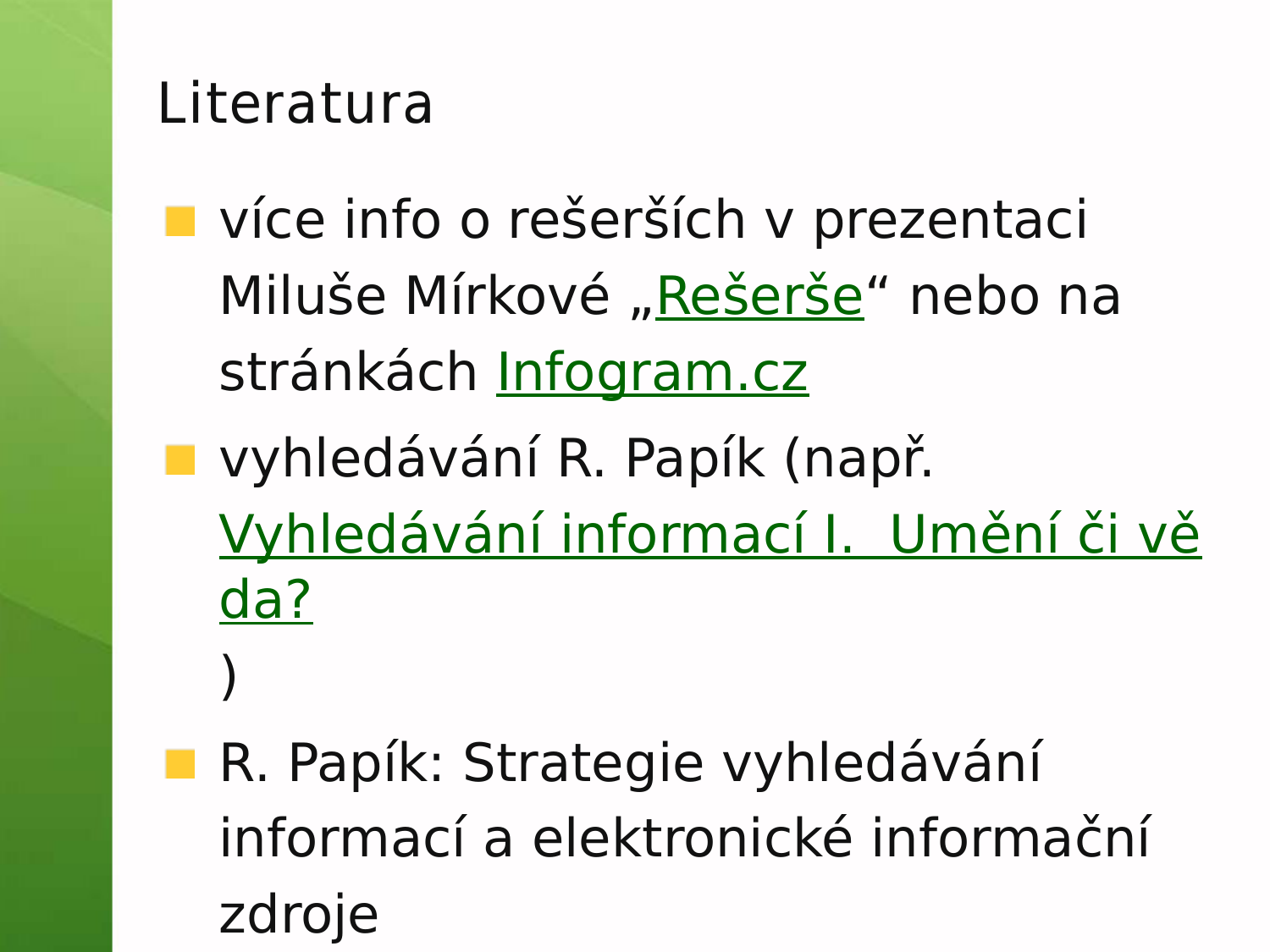

# Literatura
více info o rešerších v prezentaci Miluše Mírkové „Rešerše“ nebo na stránkách Infogram.cz
vyhledávání R. Papík (např. Vyhledávání informací I.  Umění či věda?)
R. Papík: Strategie vyhledávání informací a elektronické informační zdroje